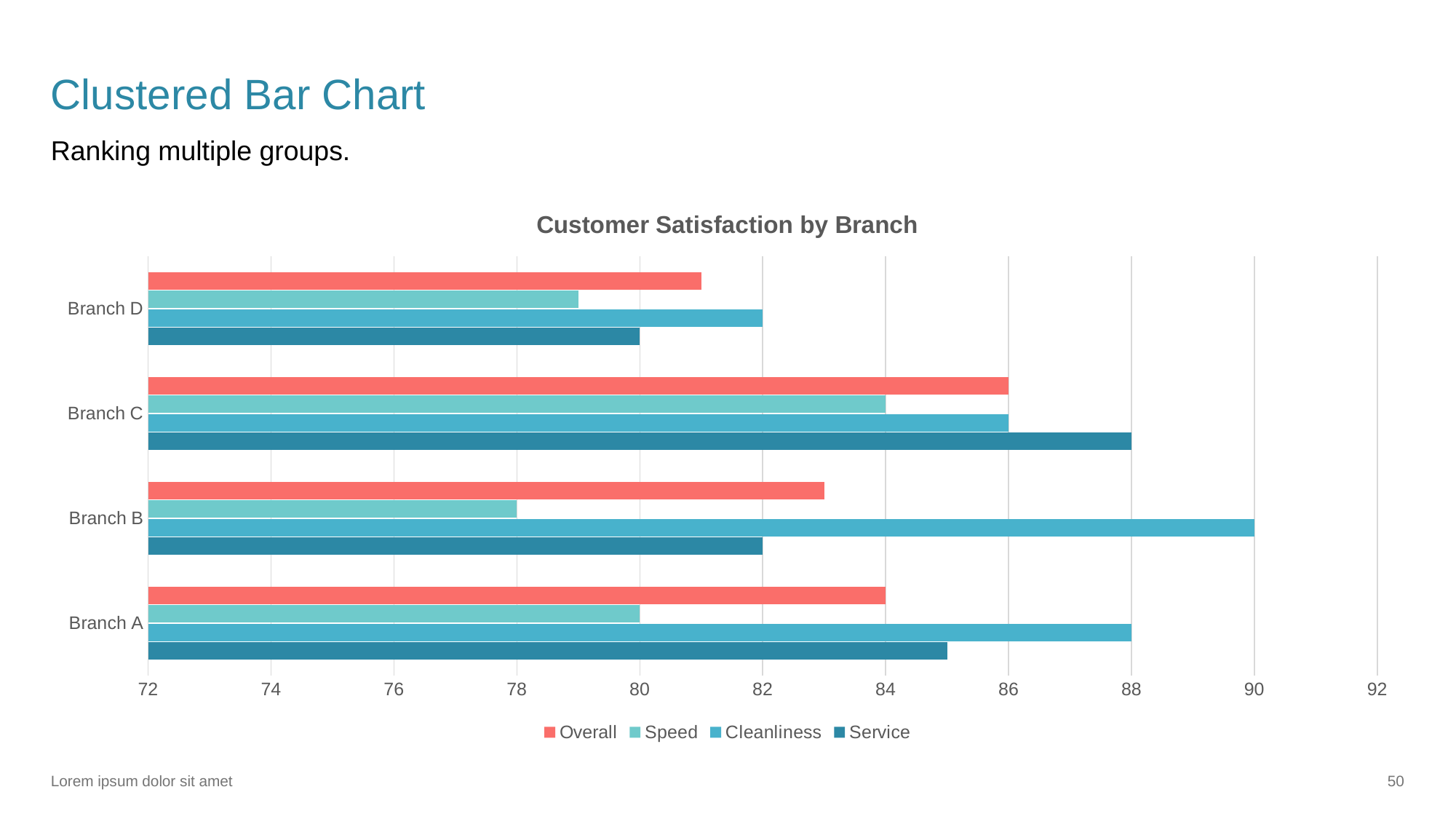

# Clustered Bar Chart
Ranking multiple groups.

### Chart: Customer Satisfaction by Branch

| Category | Service | Cleanliness | Speed | Overall |
|---|---|---|---|---|
| Branch A | 85.0 | 88.0 | 80.0 | 84.0 |
| Branch B | 82.0 | 90.0 | 78.0 | 83.0 |
| Branch C | 88.0 | 86.0 | 84.0 | 86.0 |
| Branch D | 80.0 | 82.0 | 79.0 | 81.0 |
Lorem ipsum dolor sit amet
50